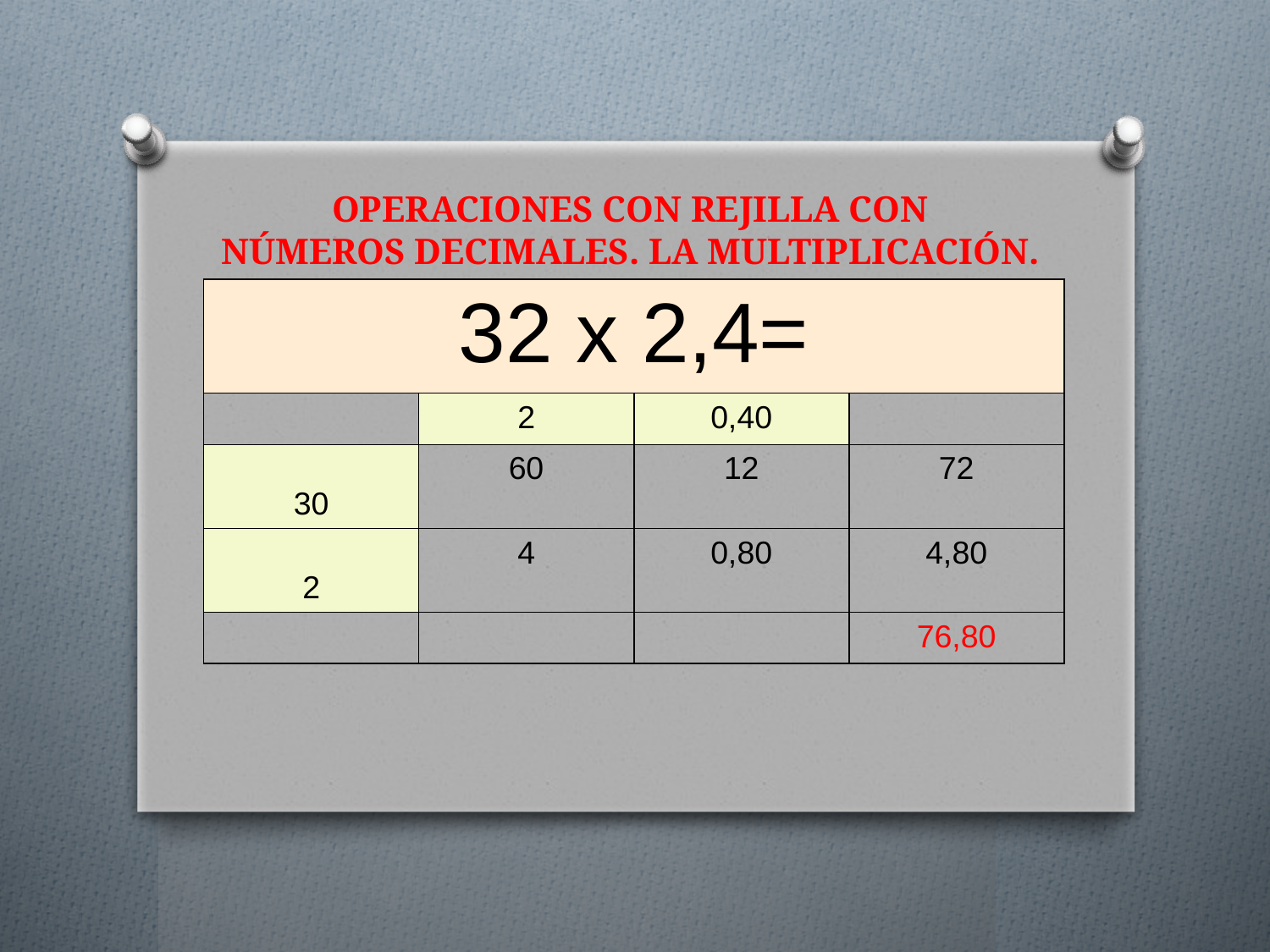

# OPERACIONES CON REJILLA CON NÚMEROS DECIMALES. LA MULTIPLICACIÓN.
| 32 x 2,4= |  |  |  |
| --- | --- | --- | --- |
|  | 2 | 0,40 |  |
| 30 | 60 | 12 | 72 |
| 2 | 4 | 0,80 | 4,80 |
|  |  |  | 76,80 |